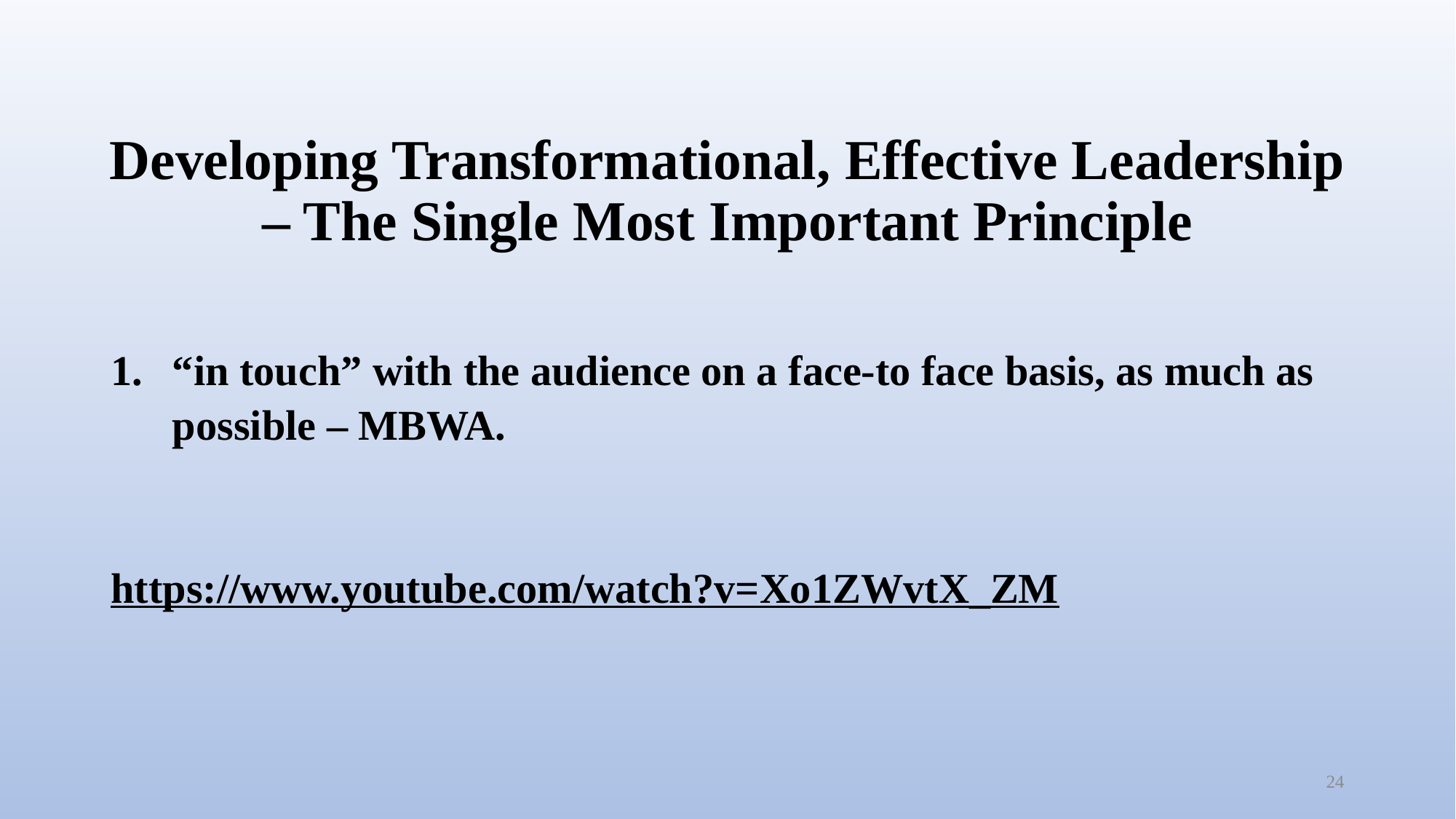

# Developing Transformational, Effective Leadership – The Single Most Important Principle
“in touch” with the audience on a face-to face basis, as much as possible – MBWA.

https://www.youtube.com/watch?v=Xo1ZWvtX_ZM

24